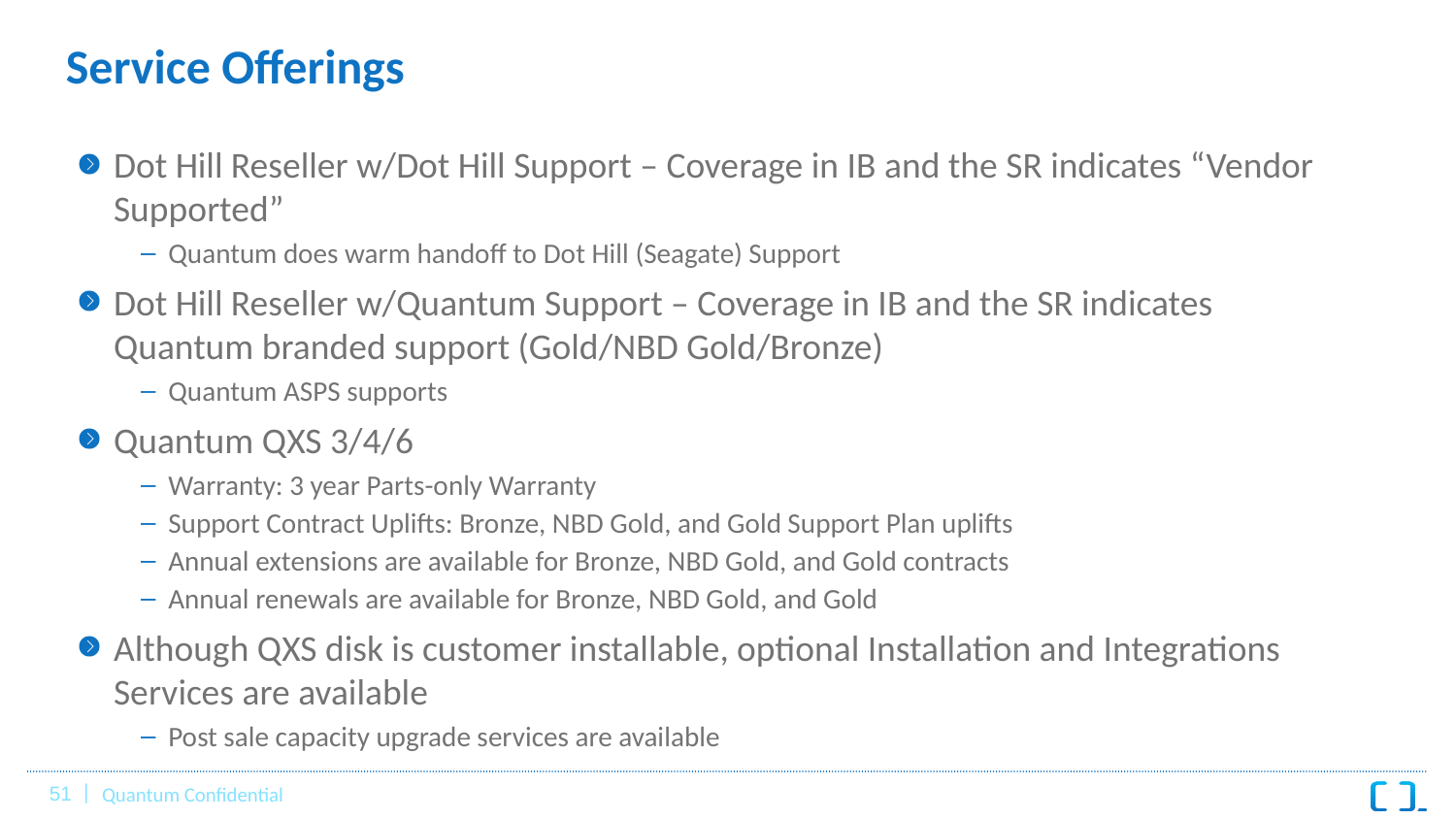

# Service Offerings
Dot Hill Reseller w/Dot Hill Support – Coverage in IB and the SR indicates “Vendor Supported”
Quantum does warm handoff to Dot Hill (Seagate) Support
Dot Hill Reseller w/Quantum Support – Coverage in IB and the SR indicates Quantum branded support (Gold/NBD Gold/Bronze)
Quantum ASPS supports
Quantum QXS 3/4/6
Warranty: 3 year Parts-only Warranty
Support Contract Uplifts: Bronze, NBD Gold, and Gold Support Plan uplifts
Annual extensions are available for Bronze, NBD Gold, and Gold contracts
Annual renewals are available for Bronze, NBD Gold, and Gold
Although QXS disk is customer installable, optional Installation and Integrations Services are available
Post sale capacity upgrade services are available